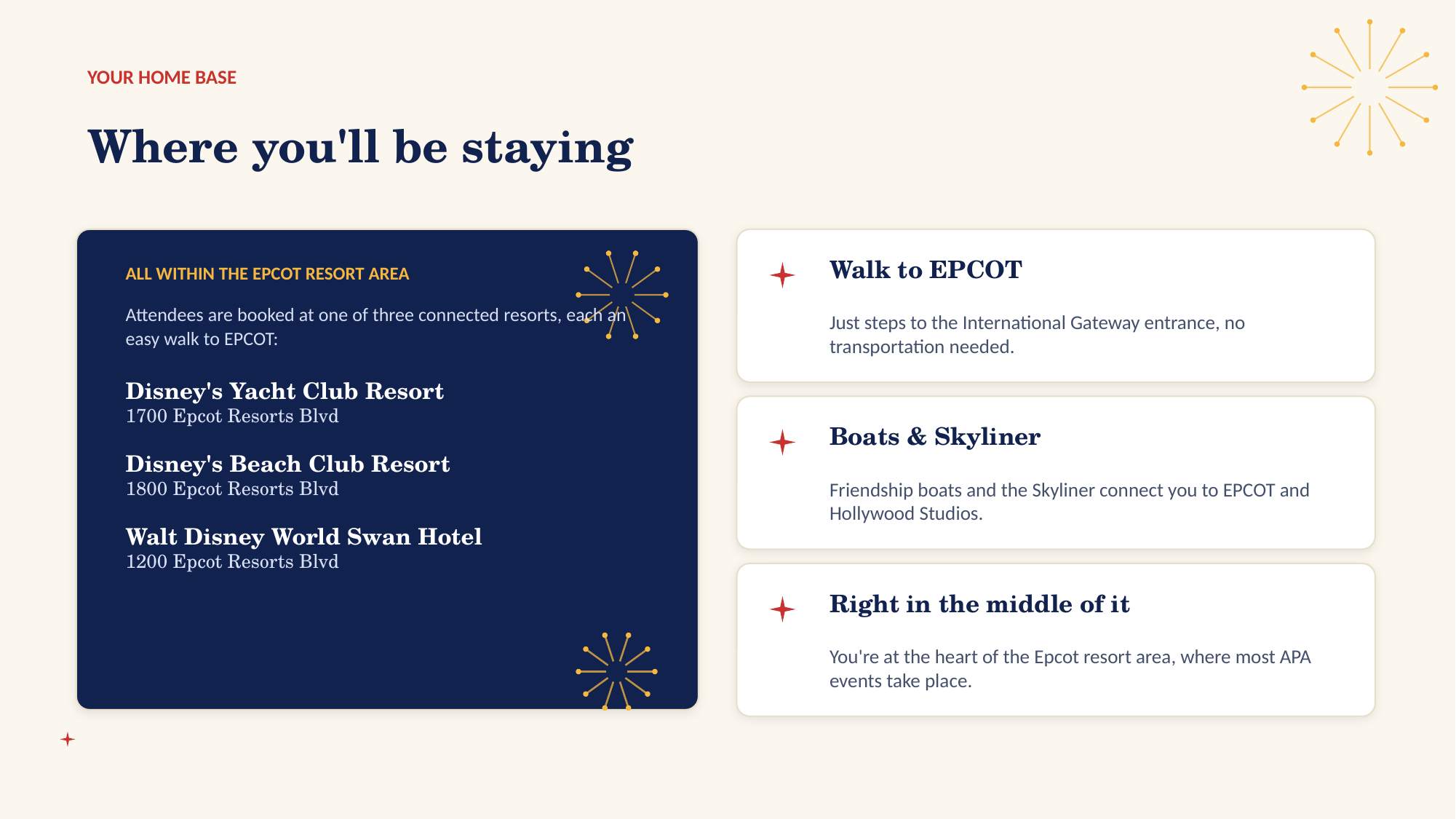

YOUR HOME BASE

Where you'll be staying

Walk to EPCOT

ALL WITHIN THE EPCOT RESORT AREA

Attendees are booked at one of three connected resorts, each an easy walk to EPCOT:
Just steps to the International Gateway entrance, no transportation needed.

Disney's Yacht Club Resort
1700 Epcot Resorts Blvd
Disney's Beach Club Resort
1800 Epcot Resorts Blvd
Walt Disney World Swan Hotel
1200 Epcot Resorts Blvd

Boats & Skyliner

Friendship boats and the Skyliner connect you to EPCOT and Hollywood Studios.

Right in the middle of it

You're at the heart of the Epcot resort area, where most APA events take place.